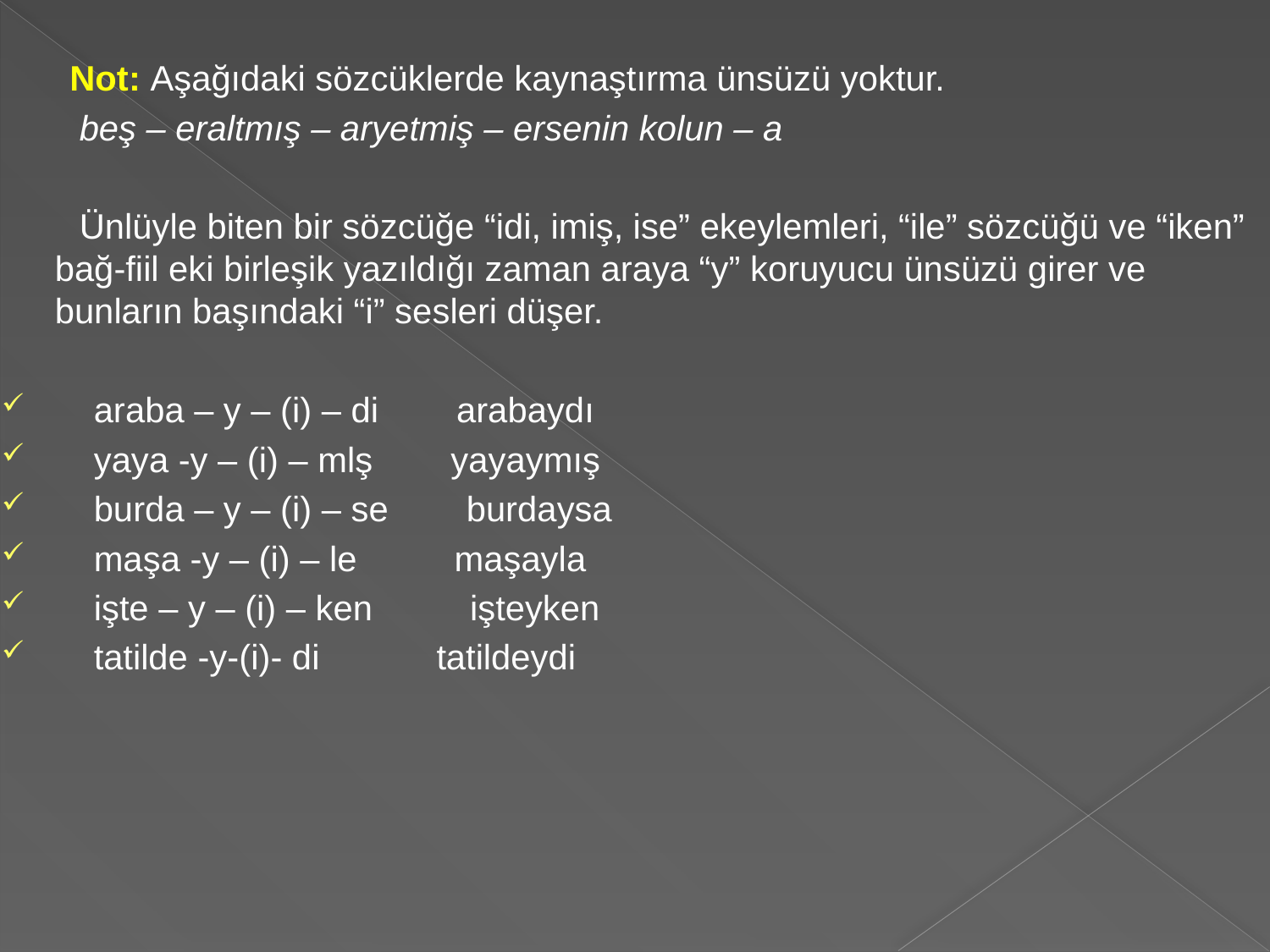

Not: Aşağıdaki sözcüklerde kaynaştırma ünsüzü yoktur.
        beş – eraltmış – aryetmiş – ersenin kolun – a

        Ünlüyle biten bir sözcüğe “idi, imiş, ise” ekeylemleri, “ile” sözcüğü ve “iken” bağ-fiil eki birleşik yazıldığı zaman araya “y” koruyucu ünsüzü girer ve bunların başındaki “i” sesleri düşer.

    araba – y – (i) – di        arabaydı
    yaya -y – (i) – mlş        yayaymış
    burda – y – (i) – se        burdaysa
    maşa -y – (i) – le          maşayla
    işte – y – (i) – ken          işteyken
    tatilde -y-(i)- di            tatildeydi